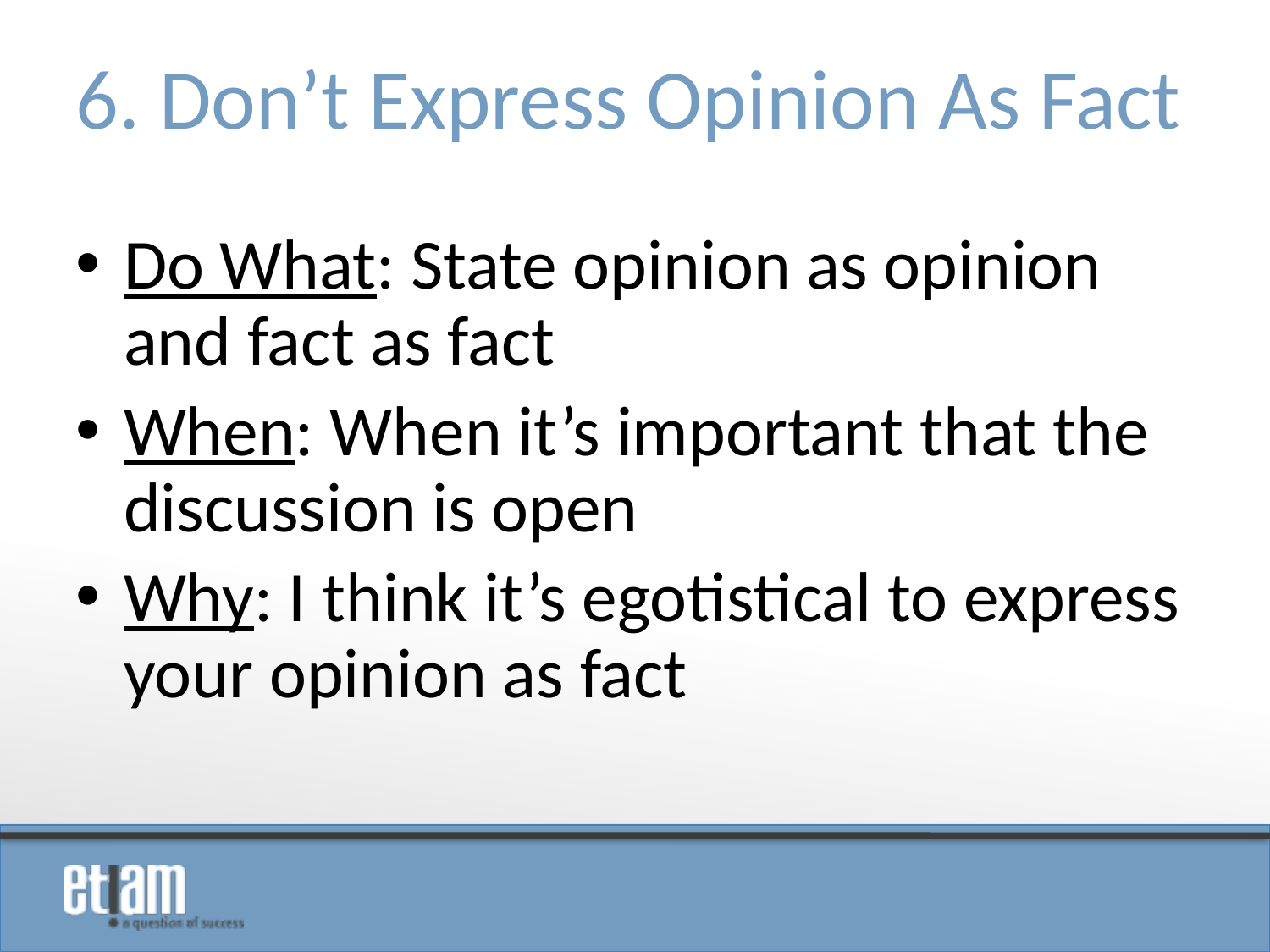

# 6. Don’t Express Opinion As Fact
Do What: State opinion as opinion and fact as fact
When: When it’s important that the discussion is open
Why: I think it’s egotistical to express your opinion as fact